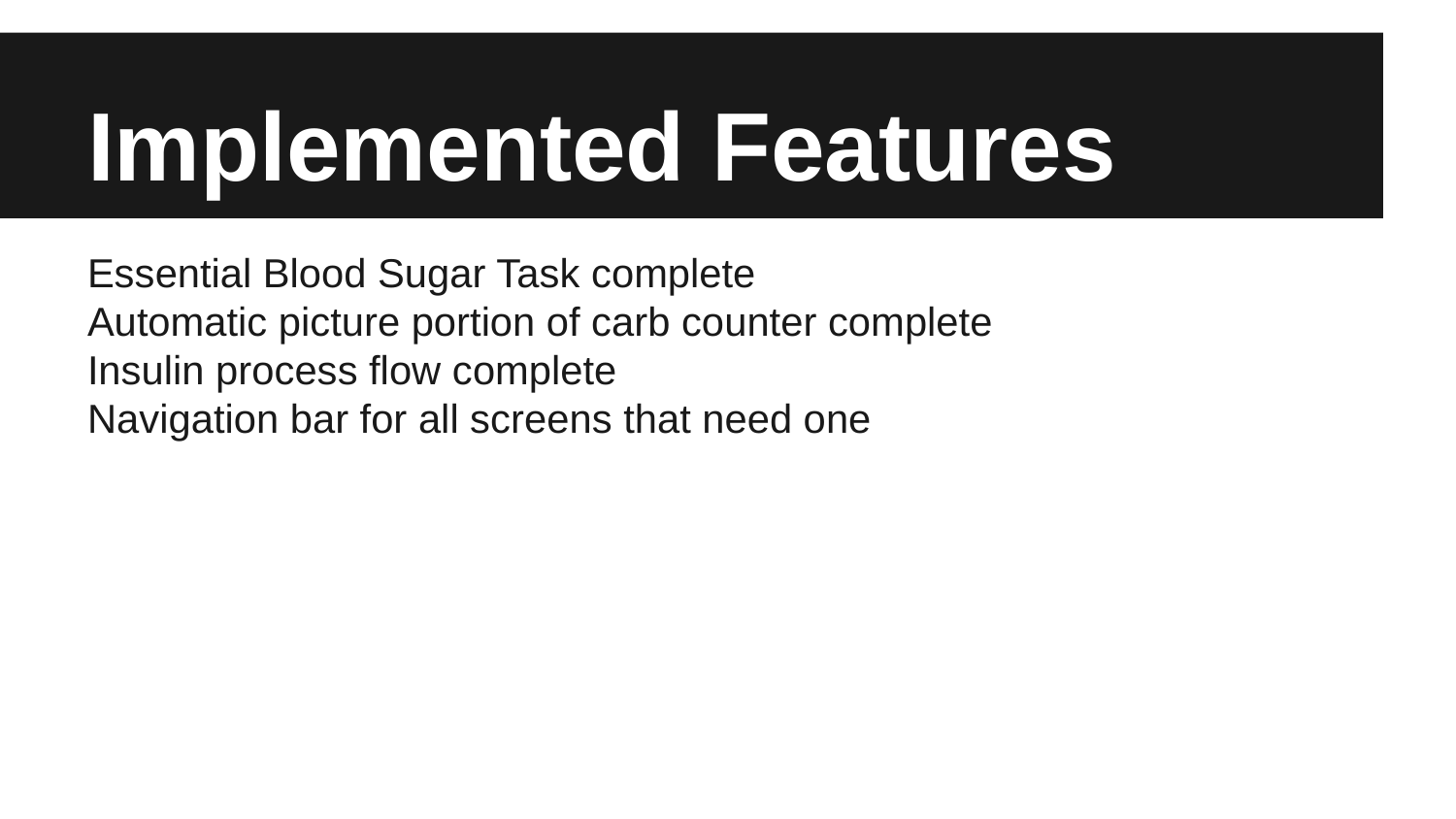

# Implemented Features
Essential Blood Sugar Task complete
Automatic picture portion of carb counter complete
Insulin process flow complete
Navigation bar for all screens that need one